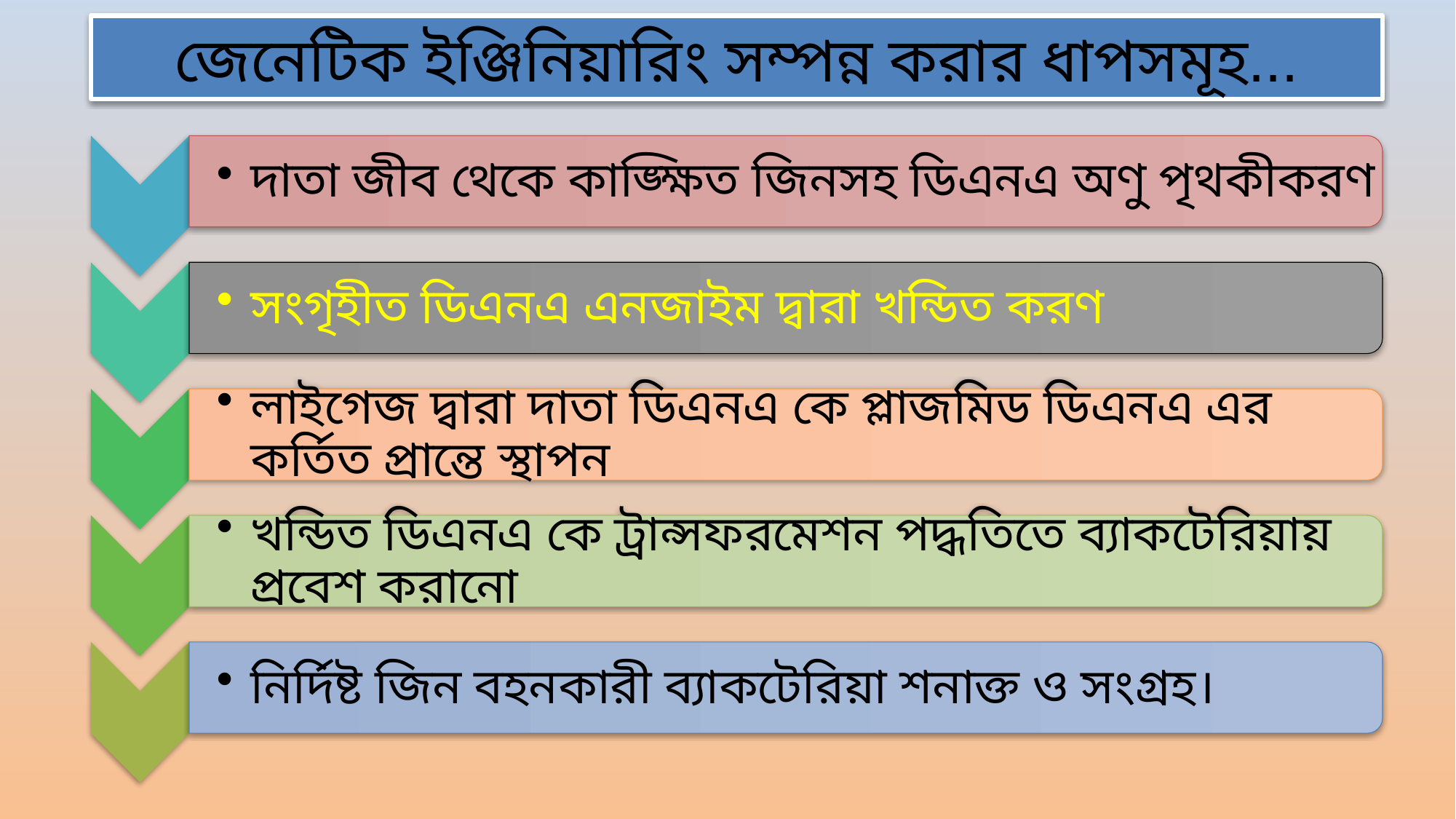

জেনেটিক ইঞ্জিনিয়ারিং সম্পন্ন করার ধাপসমূহ...

দাতা জীব থেকে কাঙ্ক্ষিত জিনসহ ডিএনএ অণু পৃথকীকরণ

সংগৃহীত ডিএনএ এনজাইম দ্বারা খন্ডিত করণ

লাইগেজ দ্বারা দাতা ডিএনএ কে প্লাজমিড ডিএনএ এর কর্তিত প্রান্তে স্থাপন

খন্ডিত ডিএনএ কে ট্রান্সফরমেশন পদ্ধতিতে ব্যাকটেরিয়ায় প্রবেশ করানো

নির্দিষ্ট জিন বহনকারী ব্যাকটেরিয়া শনাক্ত ও সংগ্রহ।